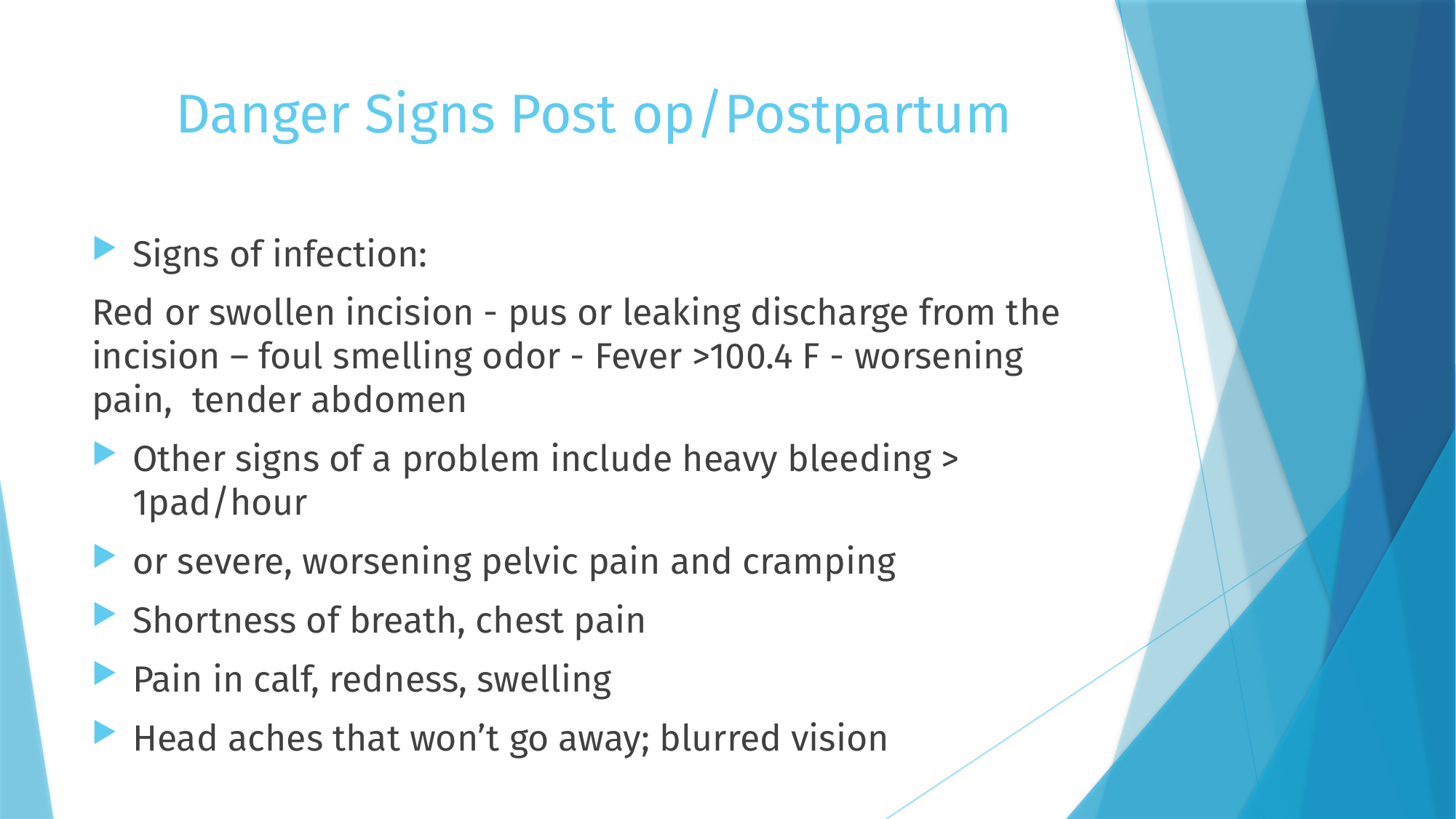

# Danger Signs Post op/Postpartum

Signs of infection:
Red or swollen incision - pus or leaking discharge from the incision – foul smelling odor - Fever >100.4 F - worsening pain,  tender abdomen
Other signs of a problem include heavy bleeding > 1pad/hour
or severe, worsening pelvic pain and cramping
Shortness of breath, chest pain
Pain in calf, redness, swelling
Head aches that won’t go away; blurred vision